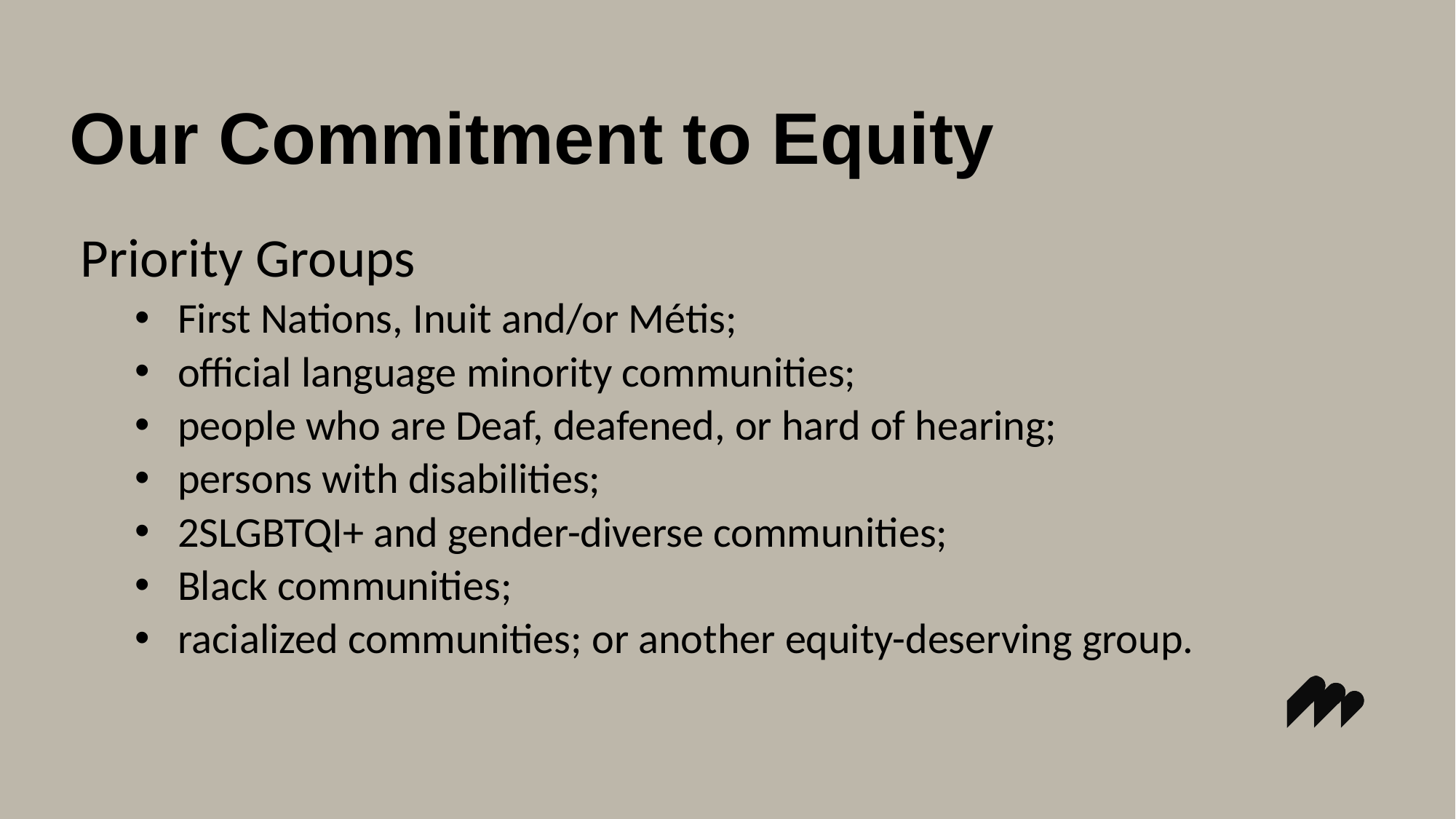

# Our Commitment to Equity
Priority Groups
First Nations, Inuit and/or Métis;
official language minority communities;
people who are Deaf, deafened, or hard of hearing;
persons with disabilities;
2SLGBTQI+ and gender-diverse communities;
Black communities;
racialized communities; or another equity-deserving group.